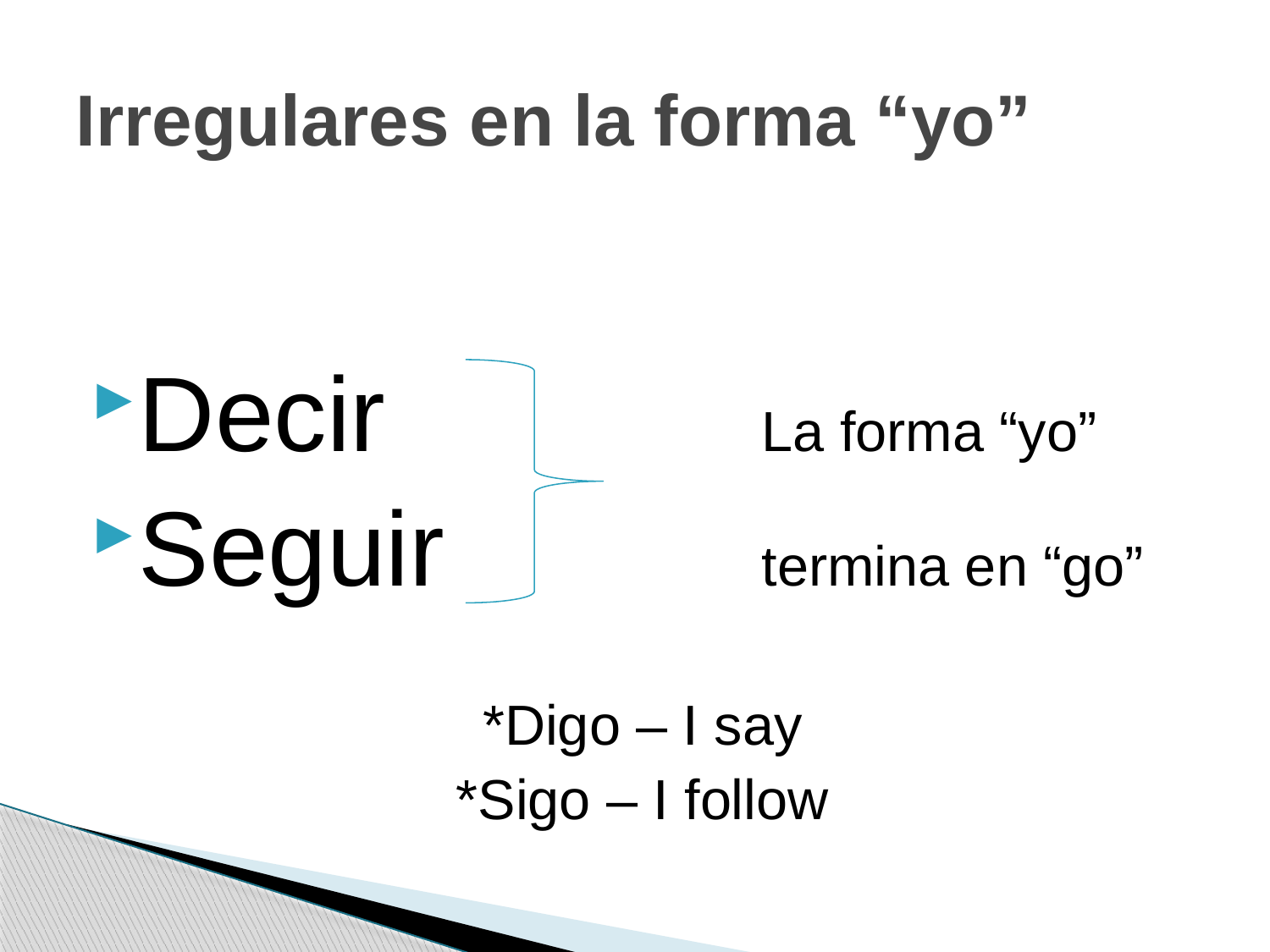

# Irregulares en la forma “yo”

Decir			La forma “yo”
Seguir			termina en “go”

*Digo – I say
*Sigo – I follow